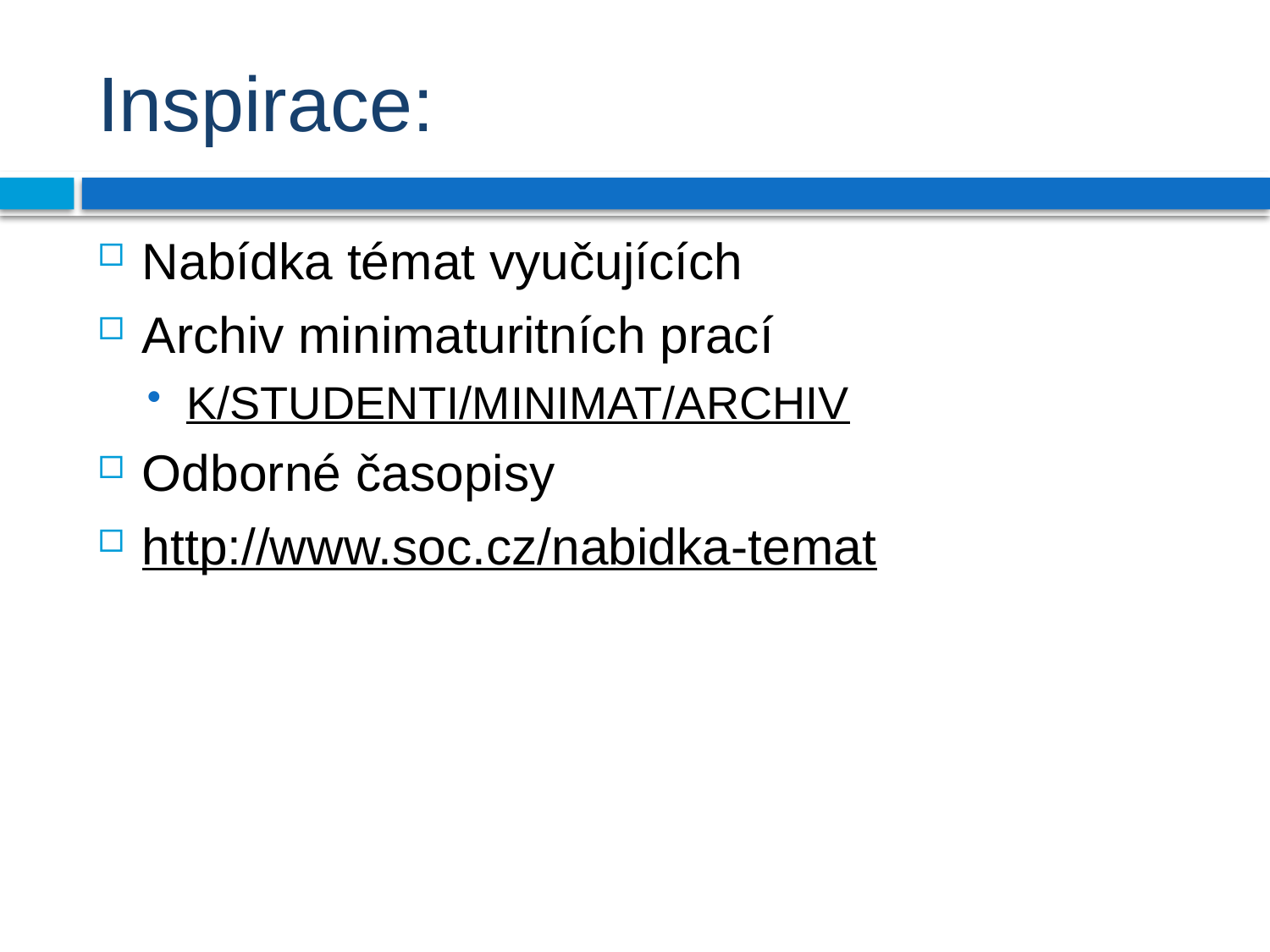

# Inspirace:
Nabídka témat vyučujících
Archiv minimaturitních prací
K/STUDENTI/MINIMAT/ARCHIV
Odborné časopisy
http://www.soc.cz/nabidka-temat